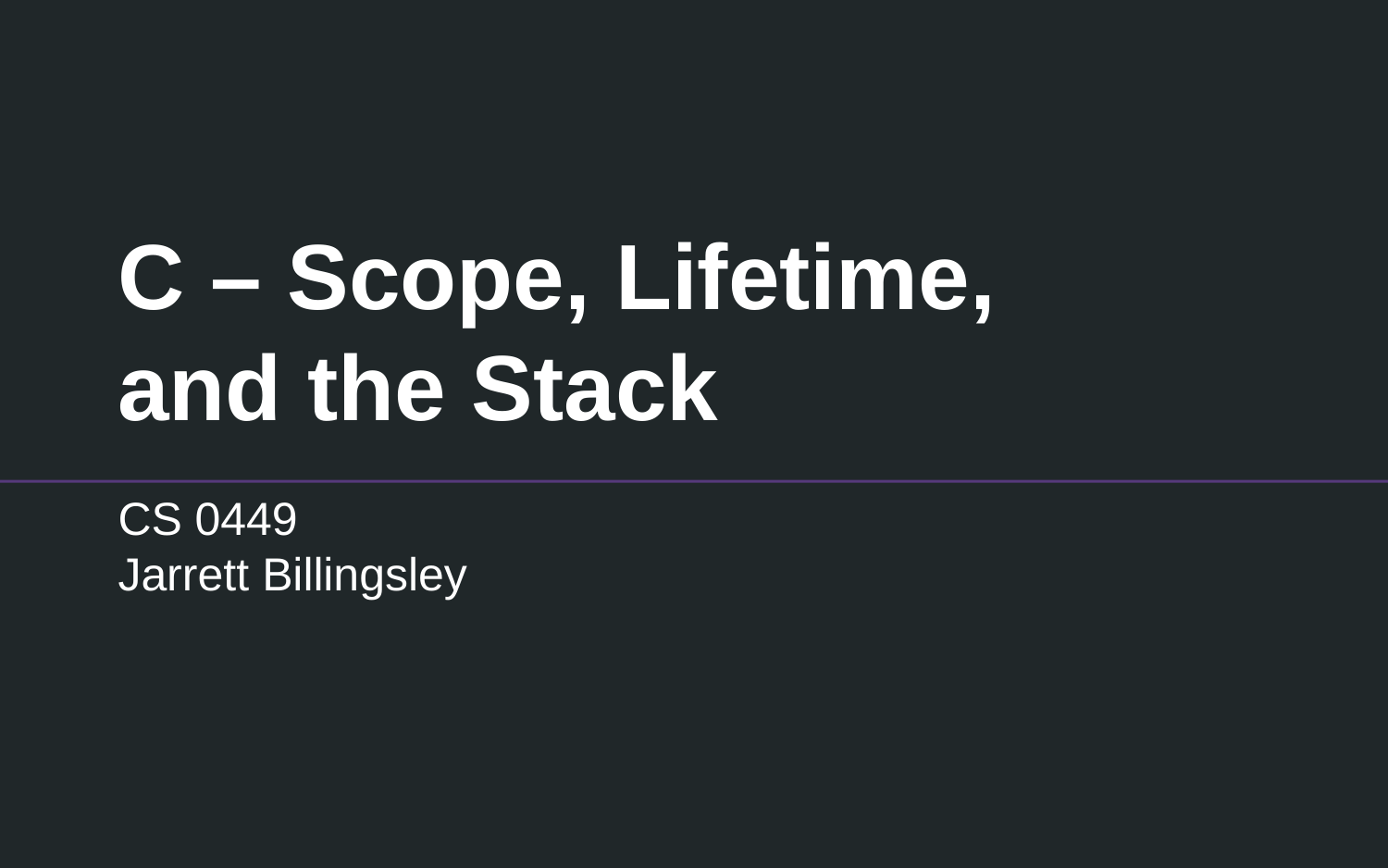

# C – Scope, Lifetime, and the Stack
CS 0449
Jarrett Billingsley